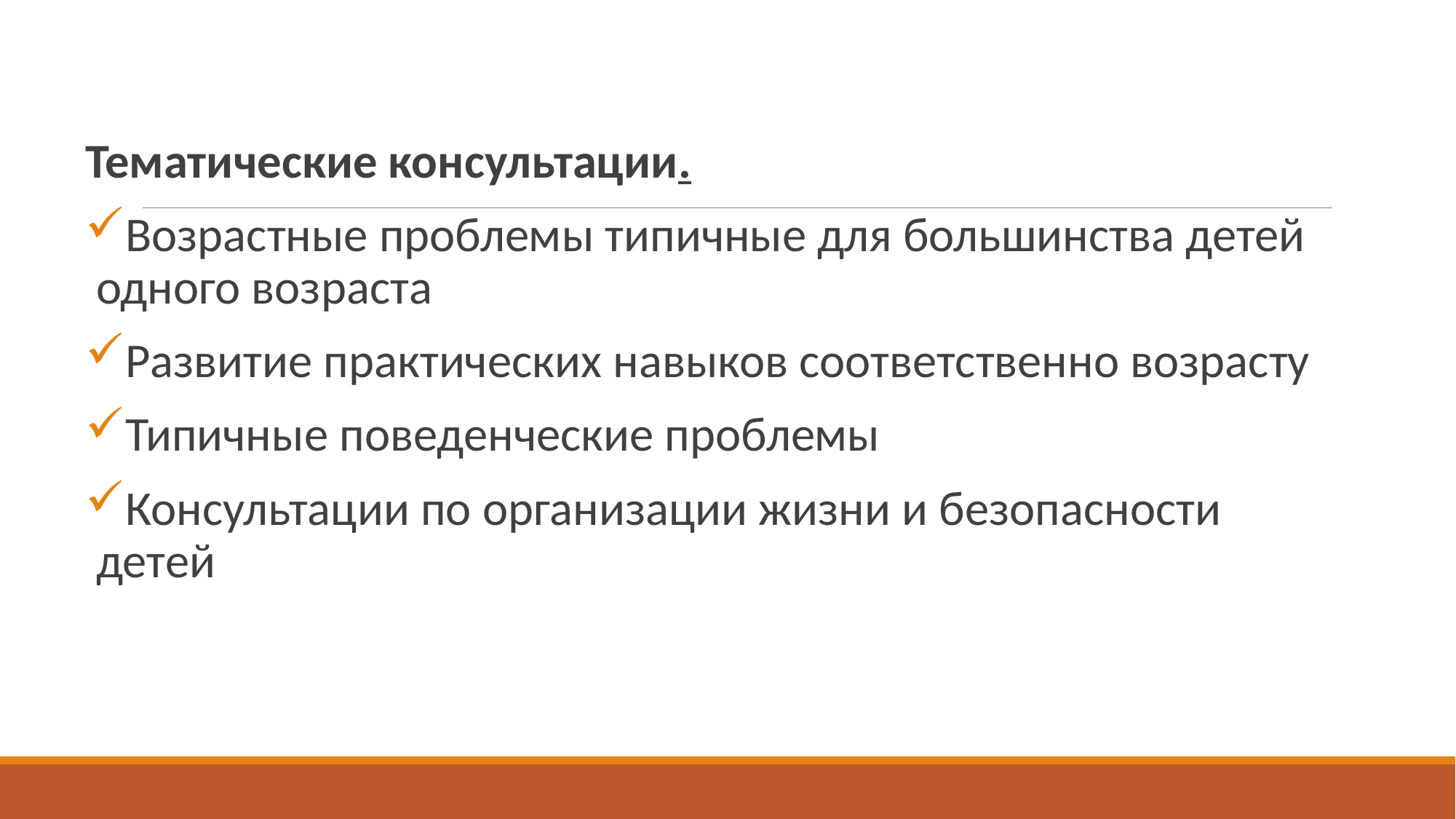

Тематические консультации.
Возрастные проблемы типичные для большинства детей одного возраста
Развитие практических навыков соответственно возрасту
Типичные поведенческие проблемы
Консультации по организации жизни и безопасности детей